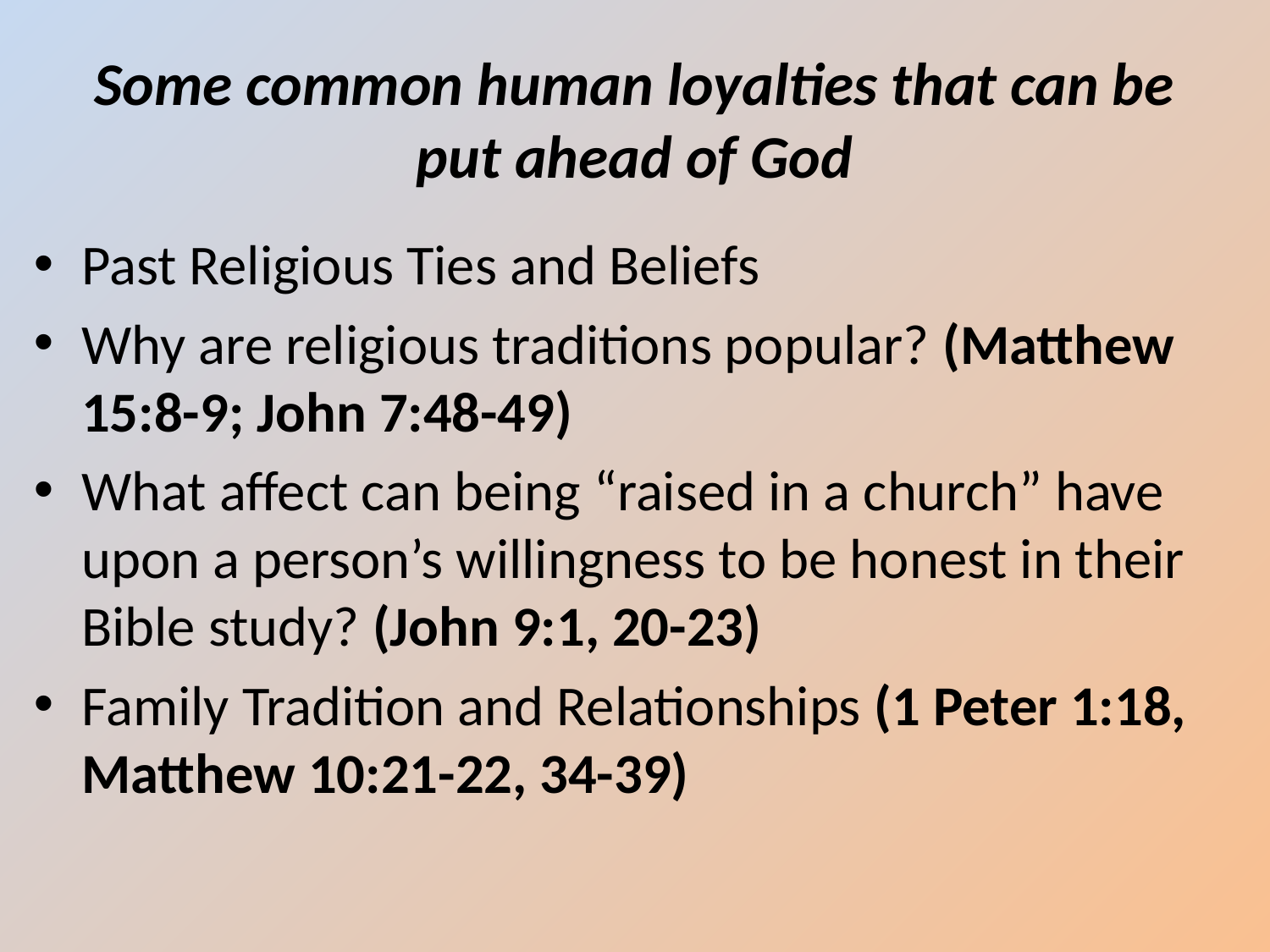

# Some common human loyalties that can be put ahead of God
Past Religious Ties and Beliefs
Why are religious traditions popular? (Matthew 15:8-9; John 7:48-49)
What affect can being “raised in a church” have upon a person’s willingness to be honest in their Bible study? (John 9:1, 20-23)
Family Tradition and Relationships (1 Peter 1:18, Matthew 10:21-22, 34-39)